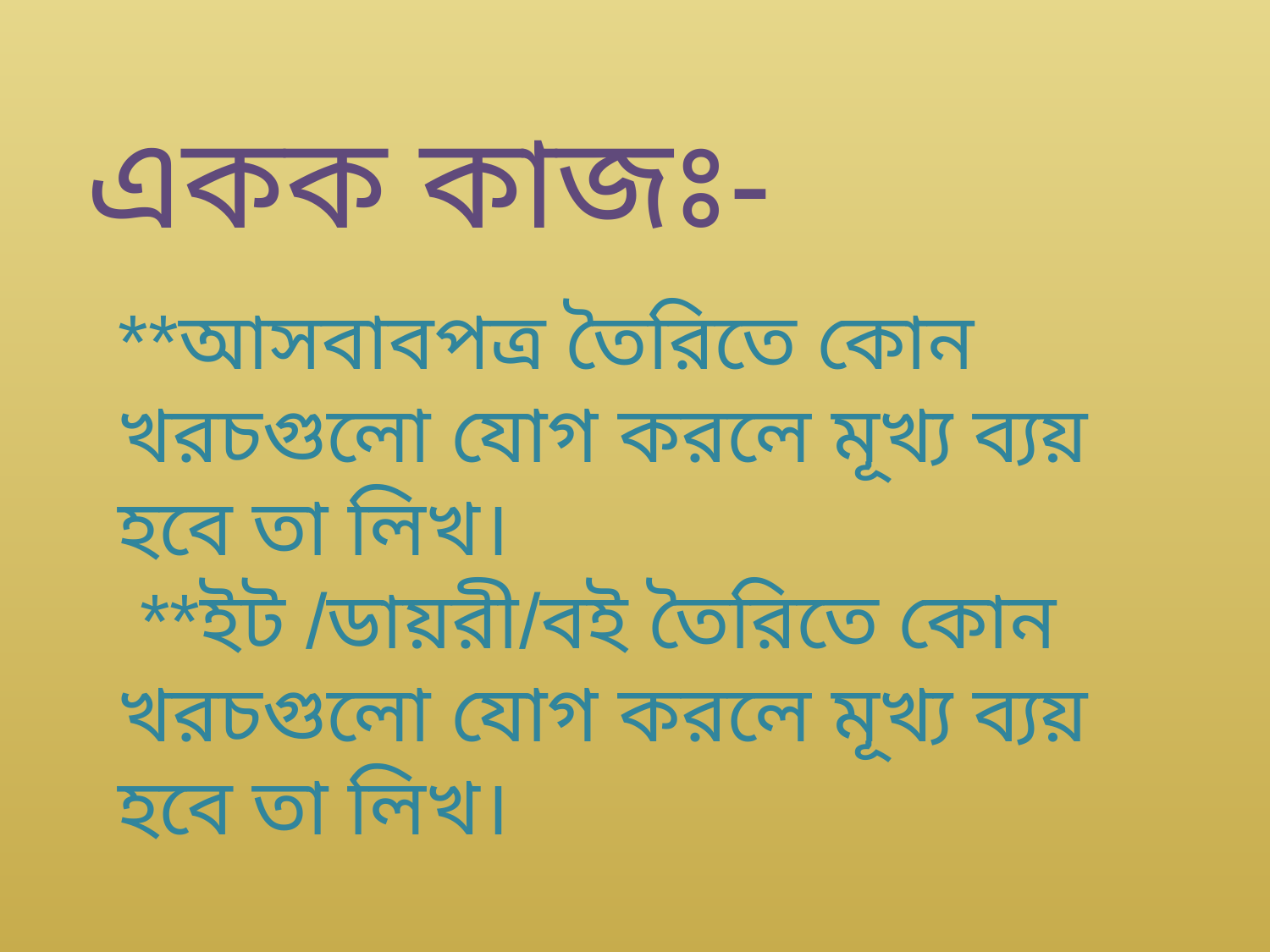

একক কাজঃ-
**আসবাবপত্র তৈরিতে কোন খরচগুলো যোগ করলে মূখ্য ব্যয় হবে তা লিখ।
 **ইট /ডায়রী/বই তৈরিতে কোন খরচগুলো যোগ করলে মূখ্য ব্যয় হবে তা লিখ।